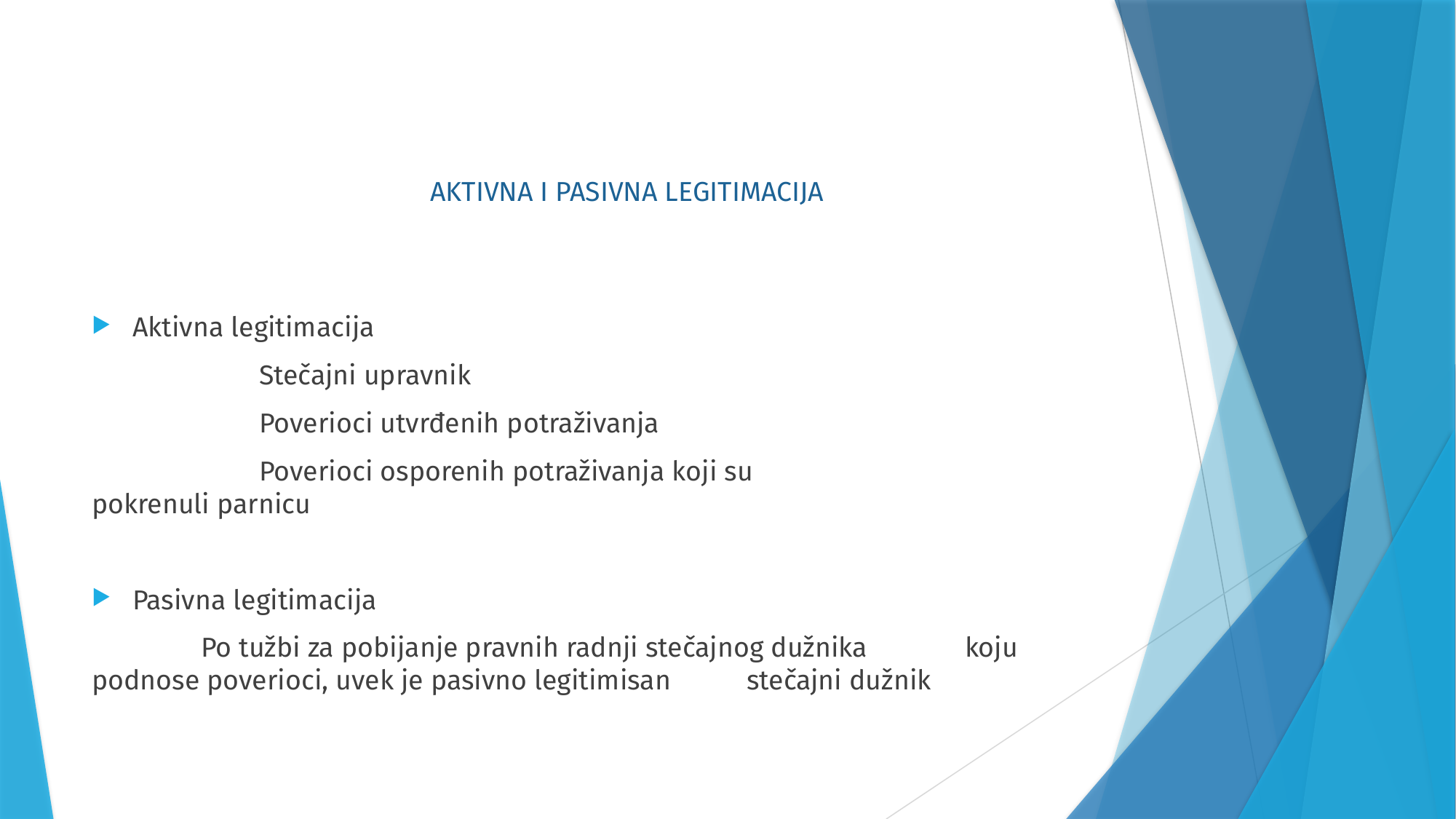

AKTIVNA I PASIVNA LEGITIMACIJA

Aktivna legitimacija
                       Stečajni upravnik
                       Poverioci utvrđenih potraživanja
                       Poverioci osporenih potraživanja koji su            			   pokrenuli parnicu

Pasivna legitimacija
	Po tužbi za pobijanje pravnih radnji stečajnog dužnika 	koju podnose poverioci, uvek je pasivno legitimisan 	stečajni dužnik